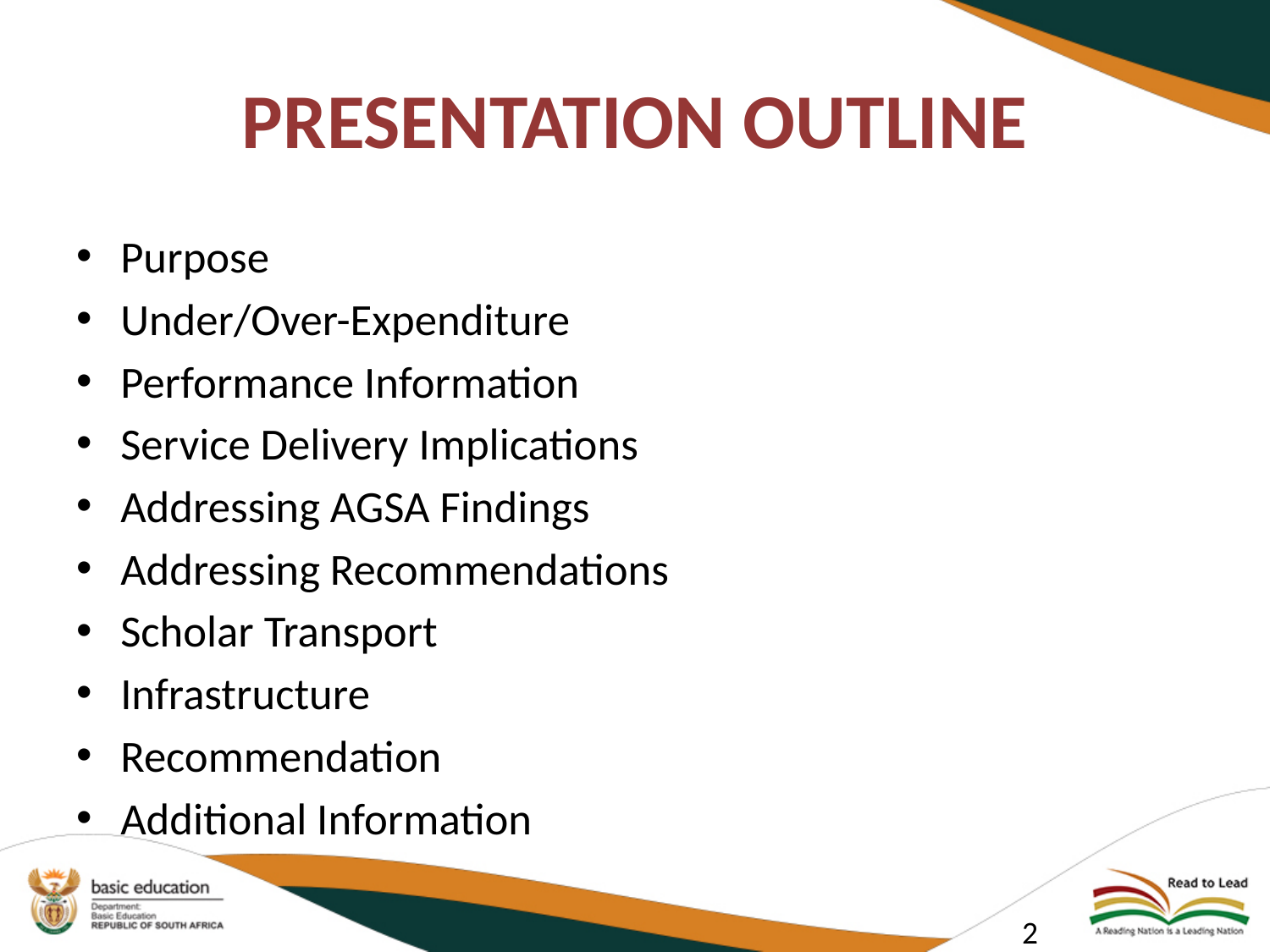

# PRESENTATION OUTLINE
Purpose
Under/Over-Expenditure
Performance Information
Service Delivery Implications
Addressing AGSA Findings
Addressing Recommendations
Scholar Transport
Infrastructure
Recommendation
Additional Information
2